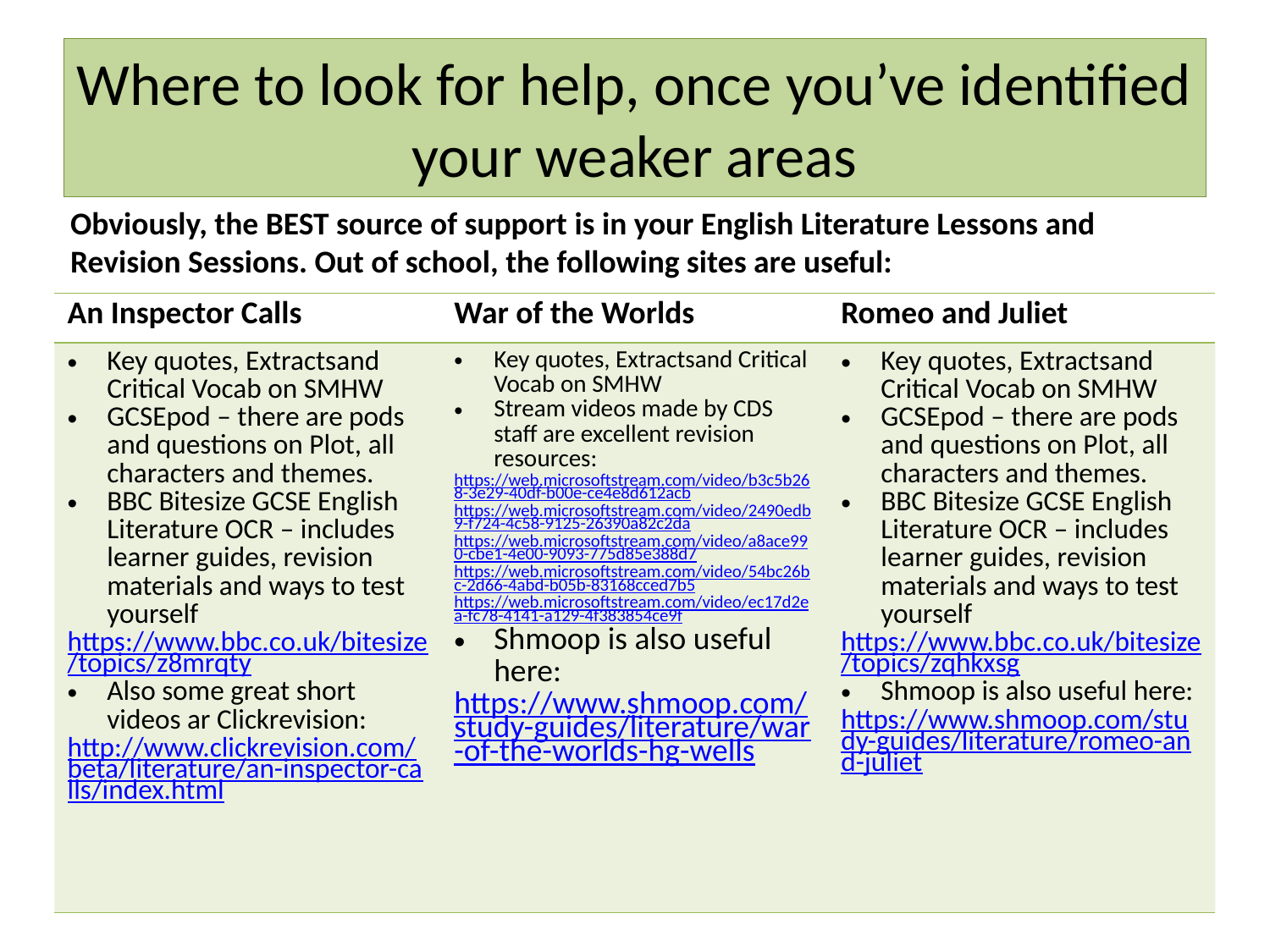

# Where to look for help, once you’ve identified your weaker areas
Obviously, the BEST source of support is in your English Literature Lessons and Revision Sessions. Out of school, the following sites are useful:

| An Inspector Calls | War of the Worlds | Romeo and Juliet |
| --- | --- | --- |
| Key quotes, Extractsand Critical Vocab on SMHW GCSEpod – there are pods and questions on Plot, all characters and themes. BBC Bitesize GCSE English Literature OCR – includes learner guides, revision materials and ways to test yourself https://www.bbc.co.uk/bitesize/topics/z8mrqty Also some great short videos ar Clickrevision: http://www.clickrevision.com/beta/literature/an-inspector-calls/index.html | Key quotes, Extractsand Critical Vocab on SMHW Stream videos made by CDS staff are excellent revision resources: https://web.microsoftstream.com/video/b3c5b268-3e29-40df-b00e-ce4e8d612acb https://web.microsoftstream.com/video/2490edb9-f724-4c58-9125-26390a82c2da https://web.microsoftstream.com/video/a8ace990-cbe1-4e00-9093-775d85e388d7 https://web.microsoftstream.com/video/54bc26bc-2d66-4abd-b05b-83168cced7b5 https://web.microsoftstream.com/video/ec17d2ea-fc78-4141-a129-4f383854ce9f Shmoop is also useful here: https://www.shmoop.com/study-guides/literature/war-of-the-worlds-hg-wells | Key quotes, Extractsand Critical Vocab on SMHW GCSEpod – there are pods and questions on Plot, all characters and themes. BBC Bitesize GCSE English Literature OCR – includes learner guides, revision materials and ways to test yourself https://www.bbc.co.uk/bitesize/topics/zqhkxsg Shmoop is also useful here: https://www.shmoop.com/study-guides/literature/romeo-and-juliet |